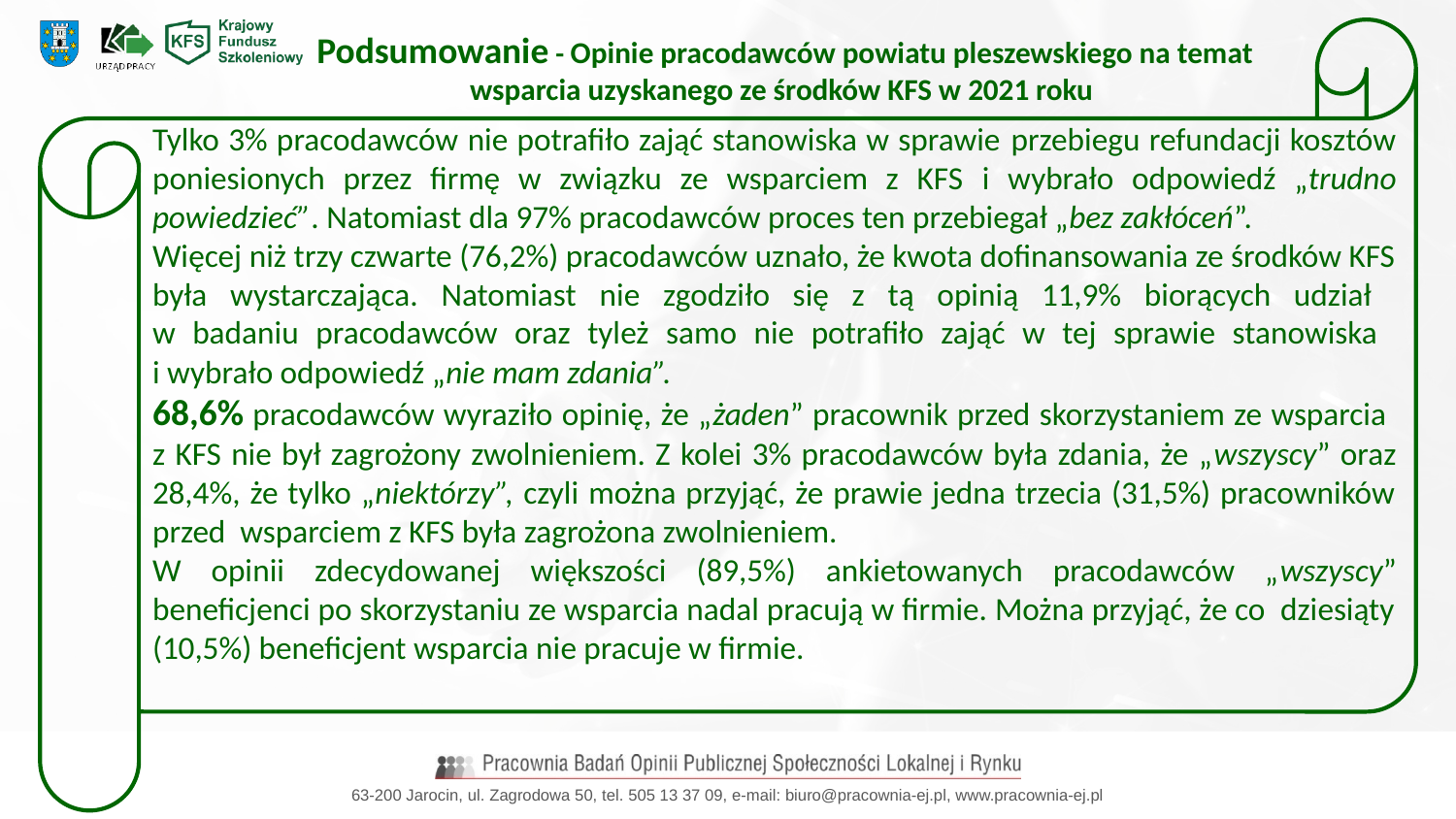

Podsumowanie - Opinie pracodawców powiatu pleszewskiego na temat wsparcia uzyskanego ze środków KFS w 2021 roku
Tylko 3% pracodawców nie potrafiło zająć stanowiska w sprawie przebiegu refundacji kosztów poniesionych przez firmę w związku ze wsparciem z KFS i wybrało odpowiedź „trudno powiedzieć”. Natomiast dla 97% pracodawców proces ten przebiegał „bez zakłóceń”.
Więcej niż trzy czwarte (76,2%) pracodawców uznało, że kwota dofinansowania ze środków KFS była wystarczająca. Natomiast nie zgodziło się z tą opinią 11,9% biorących udział
w badaniu pracodawców oraz tyleż samo nie potrafiło zająć w tej sprawie stanowiska
i wybrało odpowiedź „nie mam zdania”.
68,6% pracodawców wyraziło opinię, że „żaden” pracownik przed skorzystaniem ze wsparcia
z KFS nie był zagrożony zwolnieniem. Z kolei 3% pracodawców była zdania, że „wszyscy” oraz 28,4%, że tylko „niektórzy”, czyli można przyjąć, że prawie jedna trzecia (31,5%) pracowników przed  wsparciem z KFS była zagrożona zwolnieniem.
W opinii zdecydowanej większości (89,5%) ankietowanych pracodawców „wszyscy” beneficjenci po skorzystaniu ze wsparcia nadal pracują w firmie. Można przyjąć, że co  dziesiąty (10,5%) beneficjent wsparcia nie pracuje w firmie.